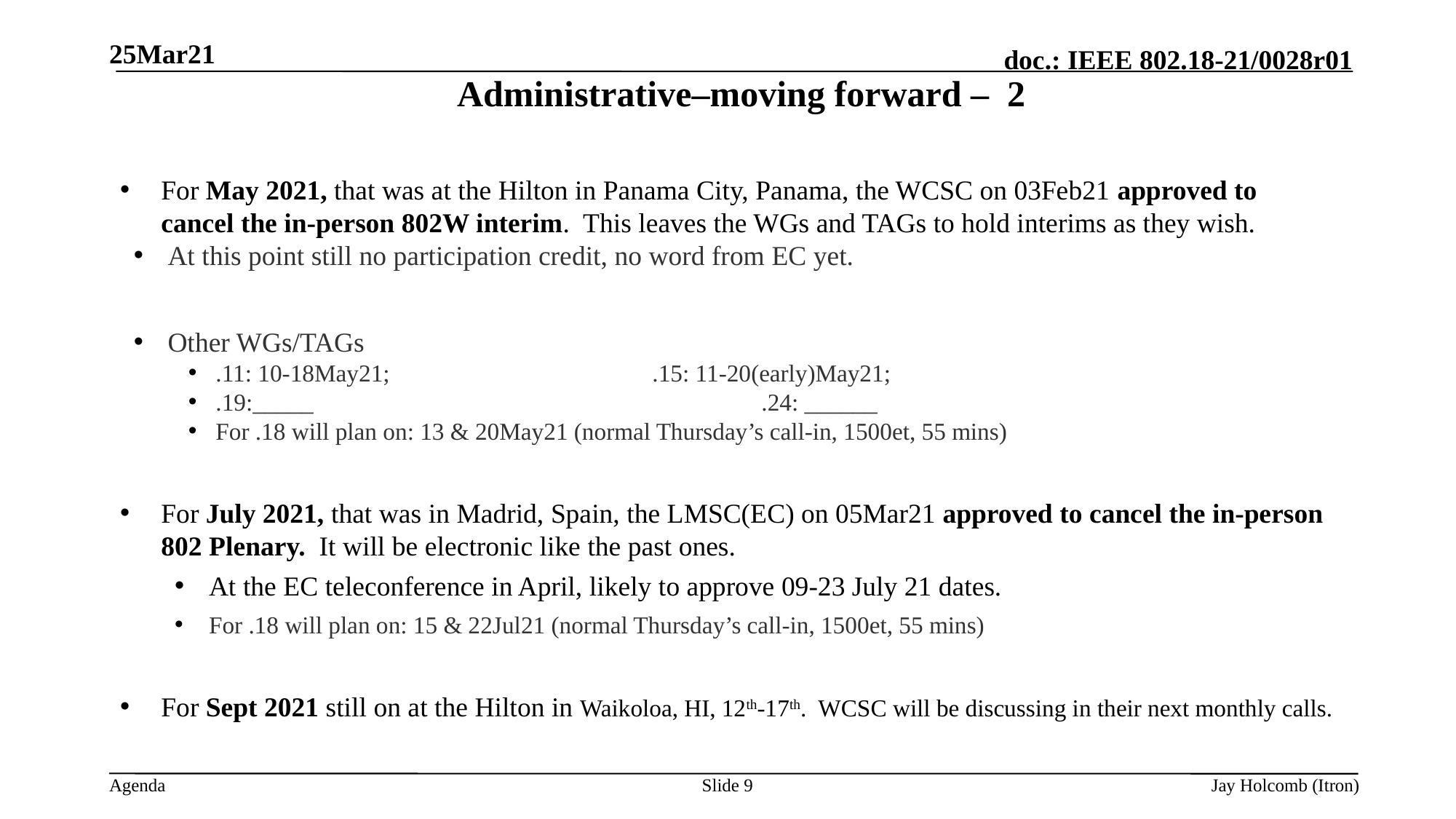

25Mar21
# Administrative–moving forward –  2

For May 2021, that was at the Hilton in Panama City, Panama, the WCSC on 03Feb21 approved to cancel the in-person 802W interim.  This leaves the WGs and TAGs to hold interims as they wish.
At this point still no participation credit, no word from EC yet.

Other WGs/TAGs
.11: 10-18May21;			.15: 11-20(early)May21;
.19:_____					.24: ______
For .18 will plan on: 13 & 20May21 (normal Thursday’s call-in, 1500et, 55 mins)

For July 2021, that was in Madrid, Spain, the LMSC(EC) on 05Mar21 approved to cancel the in-person 802 Plenary.  It will be electronic like the past ones.
At the EC teleconference in April, likely to approve 09-23 July 21 dates.
For .18 will plan on: 15 & 22Jul21 (normal Thursday’s call-in, 1500et, 55 mins)

For Sept 2021 still on at the Hilton in Waikoloa, HI, 12th-17th.  WCSC will be discussing in their next monthly calls.

Slide 9
Jay Holcomb (Itron)